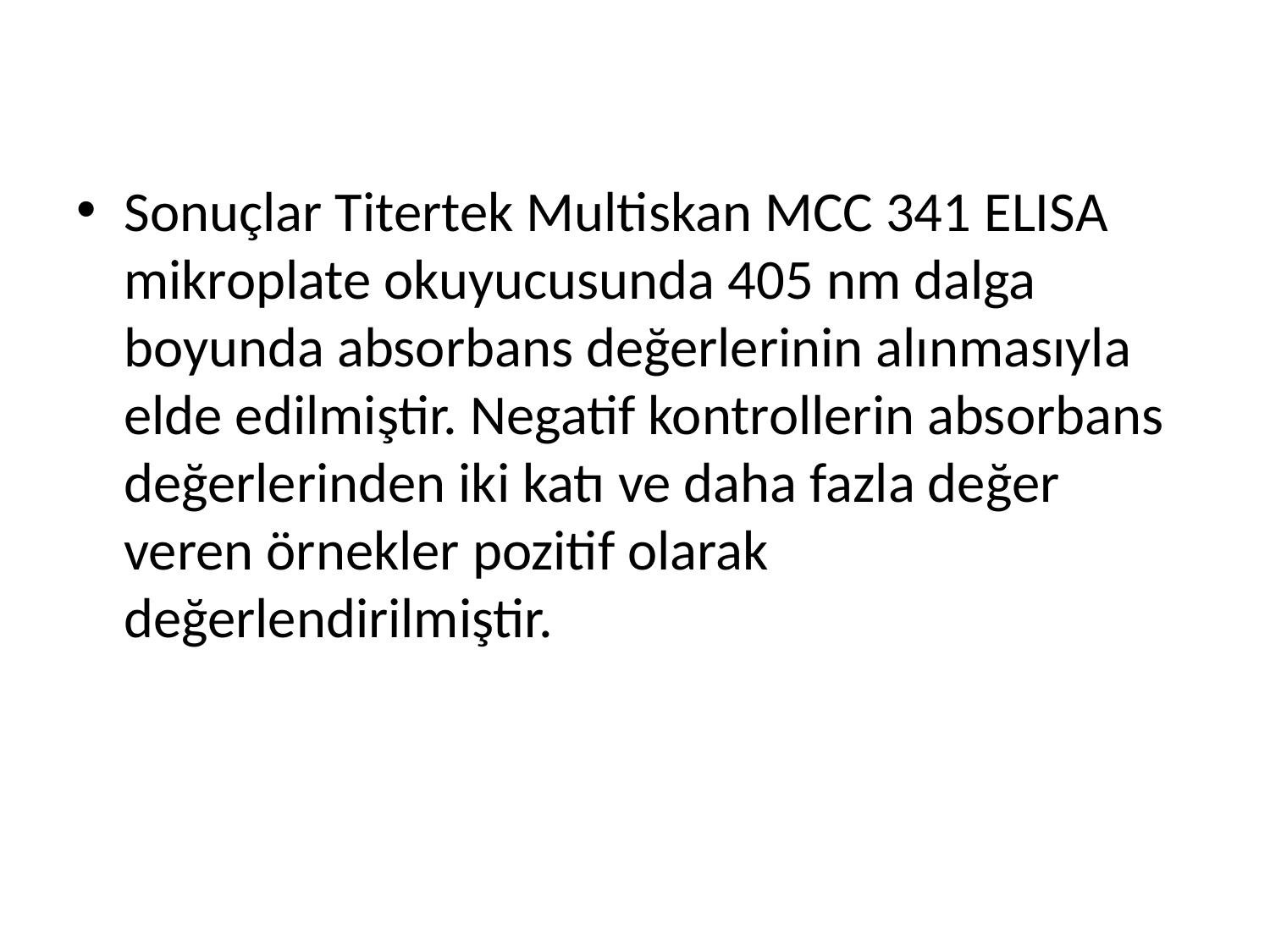

Sonuçlar Titertek Multiskan MCC 341 ELISA mikroplate okuyucusunda 405 nm dalga boyunda absorbans değerlerinin alınmasıyla elde edilmiştir. Negatif kontrollerin absorbans değerlerinden iki katı ve daha fazla değer veren örnekler pozitif olarak değerlendirilmiştir.